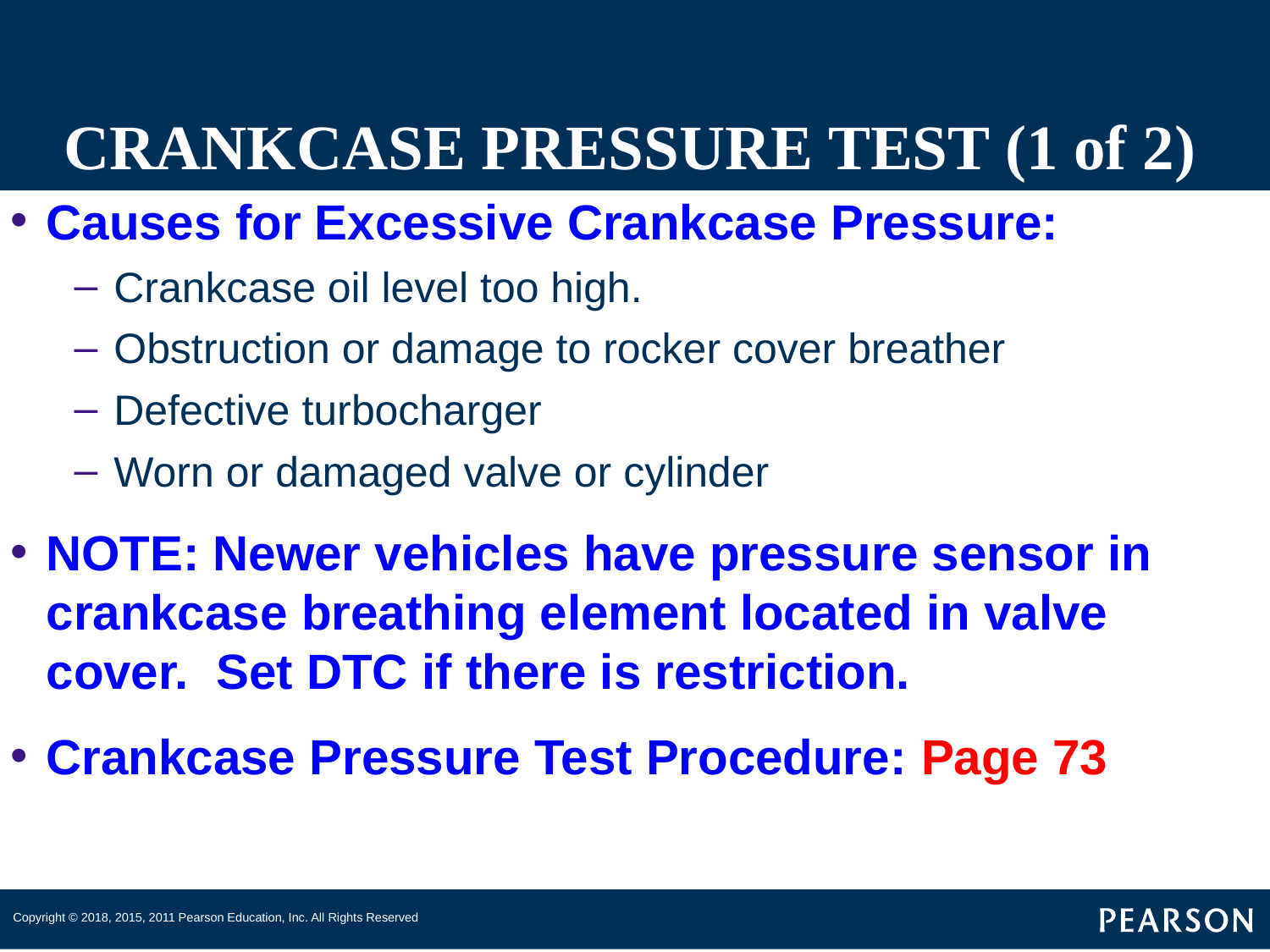

# CRANKCASE PRESSURE TEST (1 of 2)
Causes for Excessive Crankcase Pressure:
Crankcase oil level too high.
Obstruction or damage to rocker cover breather
Defective turbocharger
Worn or damaged valve or cylinder
NOTE: Newer vehicles have pressure sensor in crankcase breathing element located in valve cover.  Set DTC if there is restriction.
Crankcase Pressure Test Procedure: Page 73